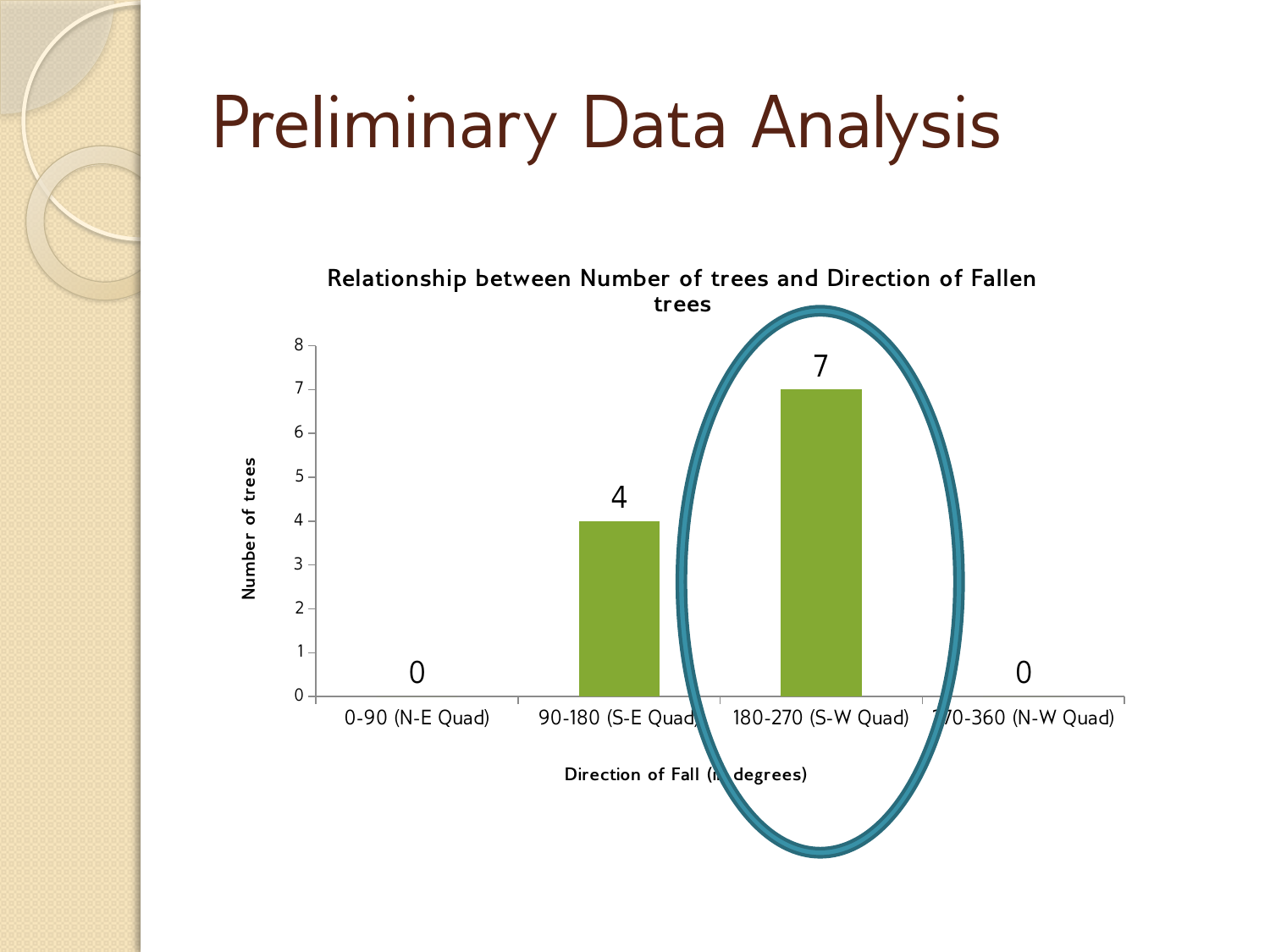

# Preliminary Data Analysis

### Chart: Relationship between Number of trees and Direction of Fallen trees

| Category | # of Trees  |
|---|---|
| 0-90 (N-E Quad) | 0.0 |
| 90-180 (S-E Quad) | 4.0 |
| 180-270 (S-W Quad) | 7.0 |
| 270-360 (N-W Quad) | 0.0 |